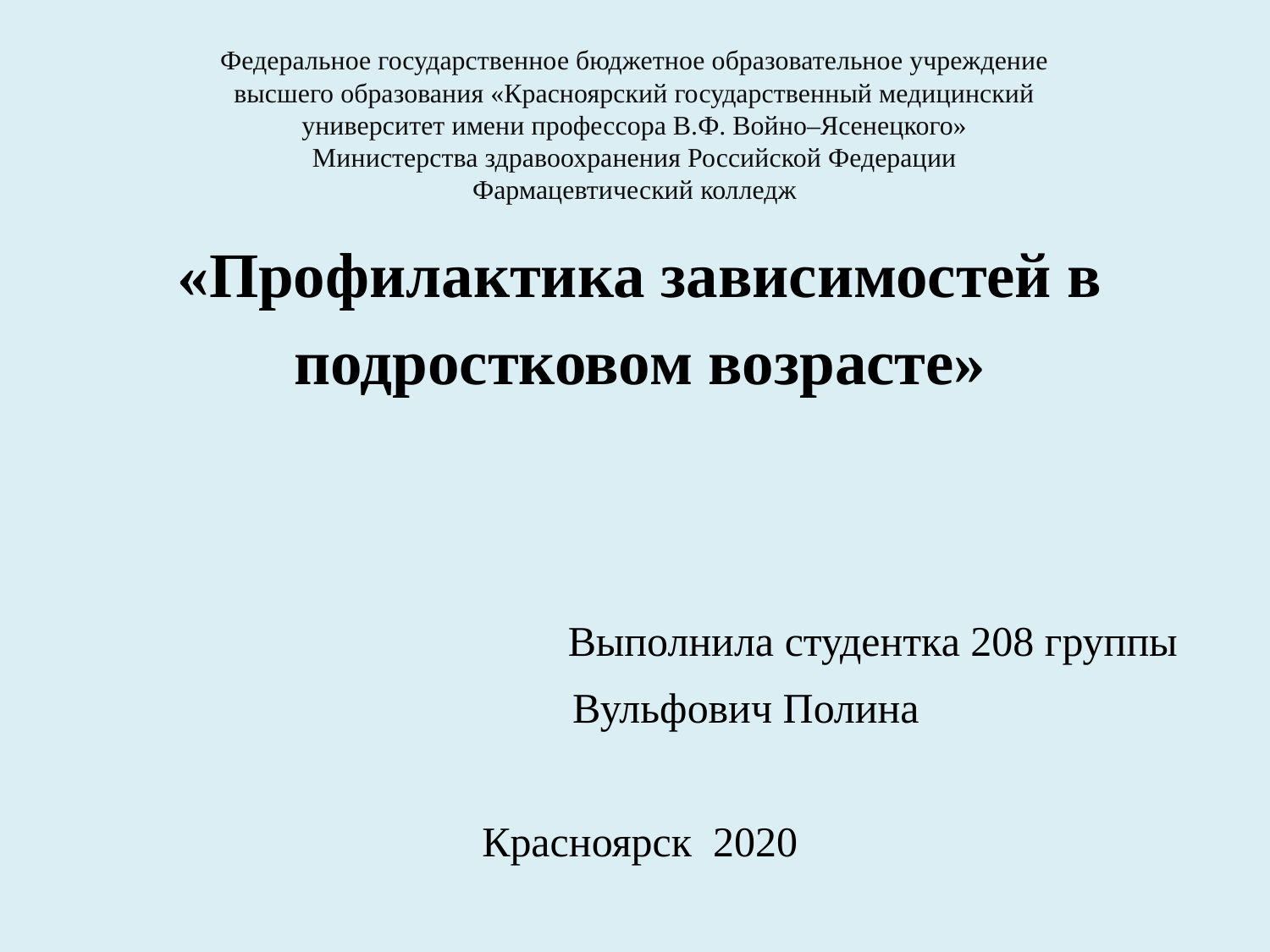

# Федеральное государственное бюджетное образовательное учреждение высшего образования «Красноярский государственный медицинский университет имени профессора В.Ф. Войно–Ясенецкого» Министерства здравоохранения Российской Федерации Фармацевтический колледж
«Профилактика зависимостей в подростковом возрасте»

                                            Выполнила студентка 208 группы
                    Вульфович Полина

Красноярск  2020